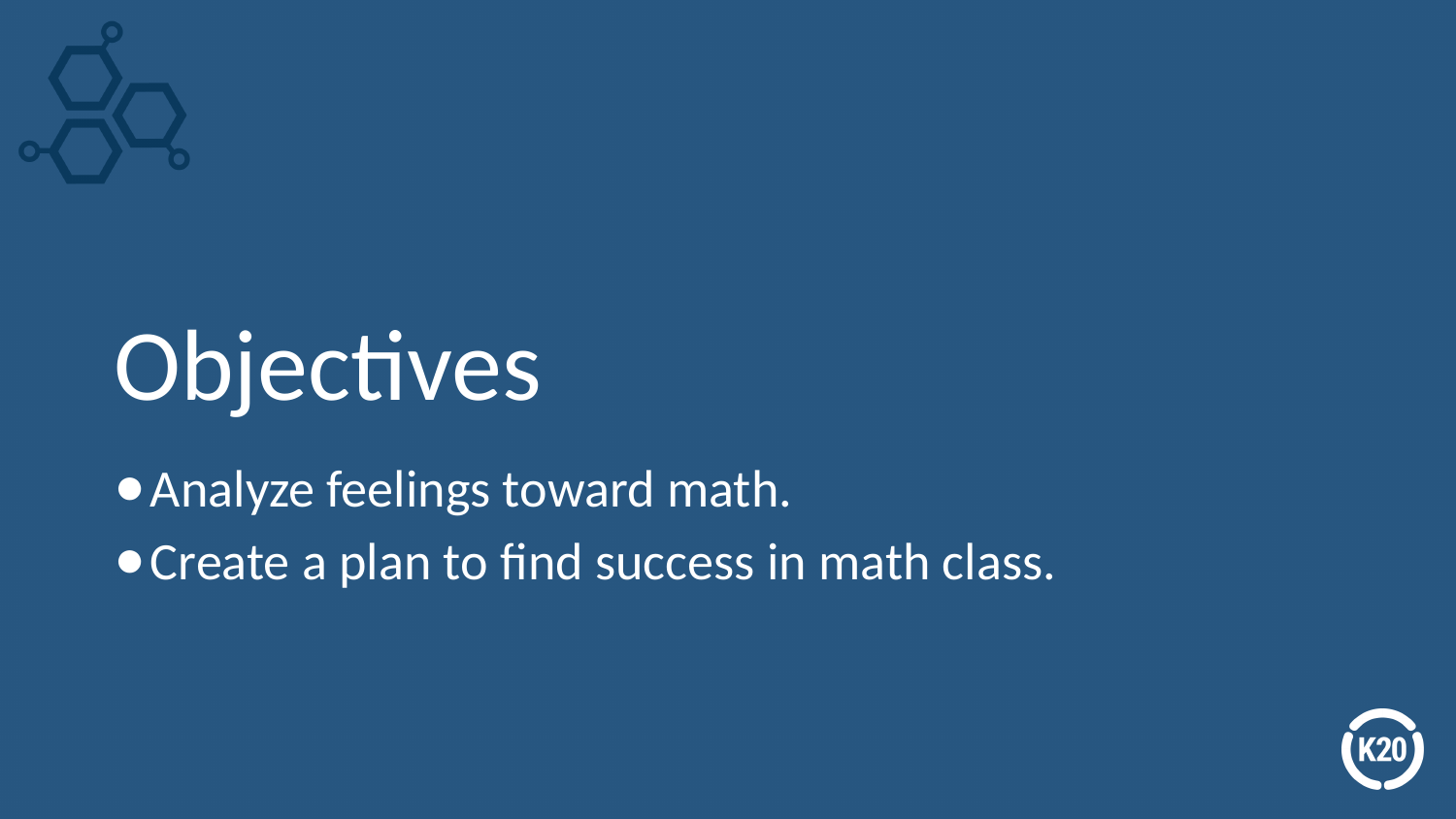

# Objectives
Analyze feelings toward math.
Create a plan to find success in math class.